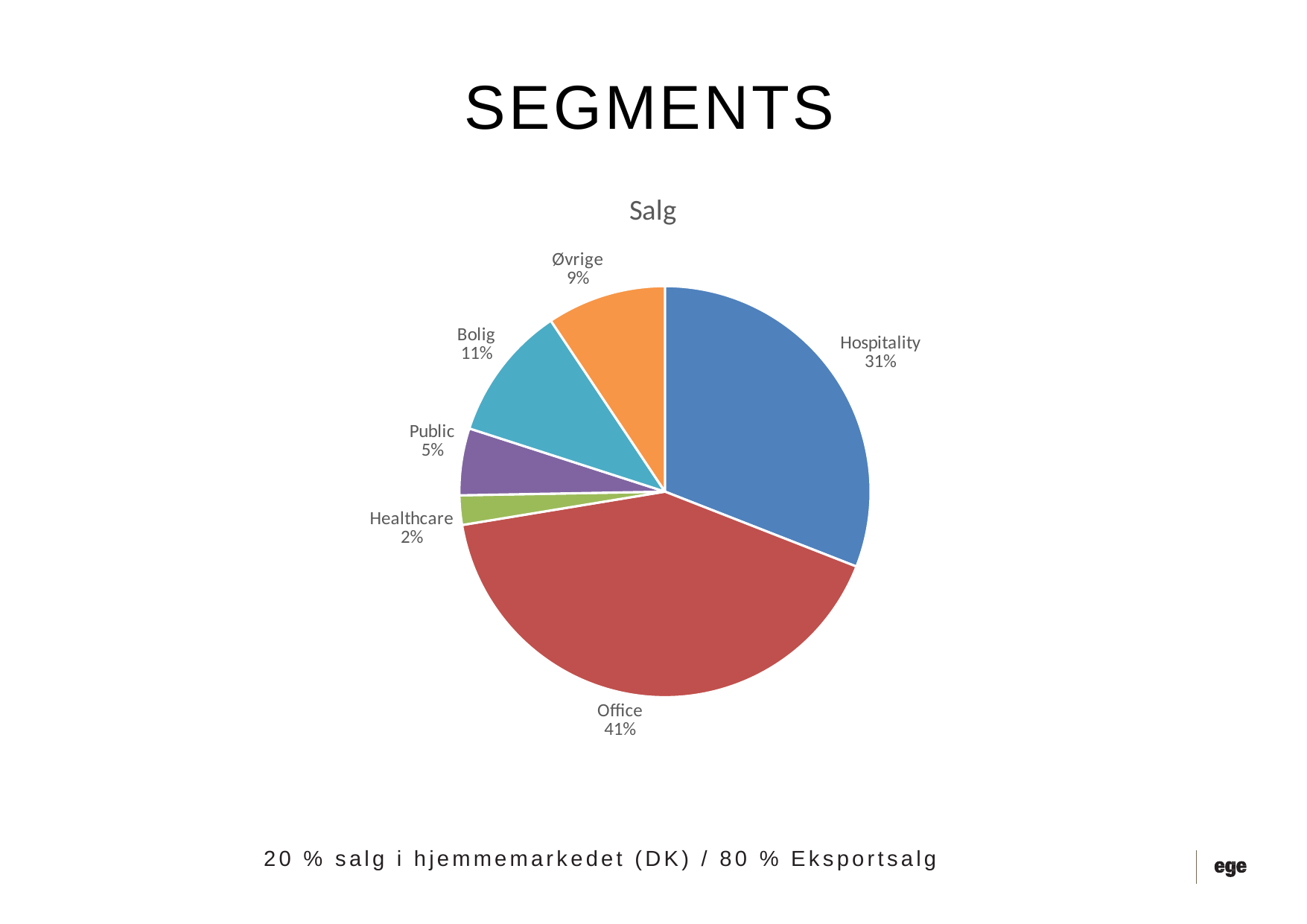

# SEGMENTS

### Chart:

| Category | Salg |
|---|---|
| Hospitality | 241.0 |
| Office | 323.0 |
| Healthcare | 18.0 |
| Public | 41.0 |
| Bolig | 83.0 |
| Øvrige | 73.0 |
	20 % salg i hjemmemarkedet (DK) / 80 % Eksportsalg